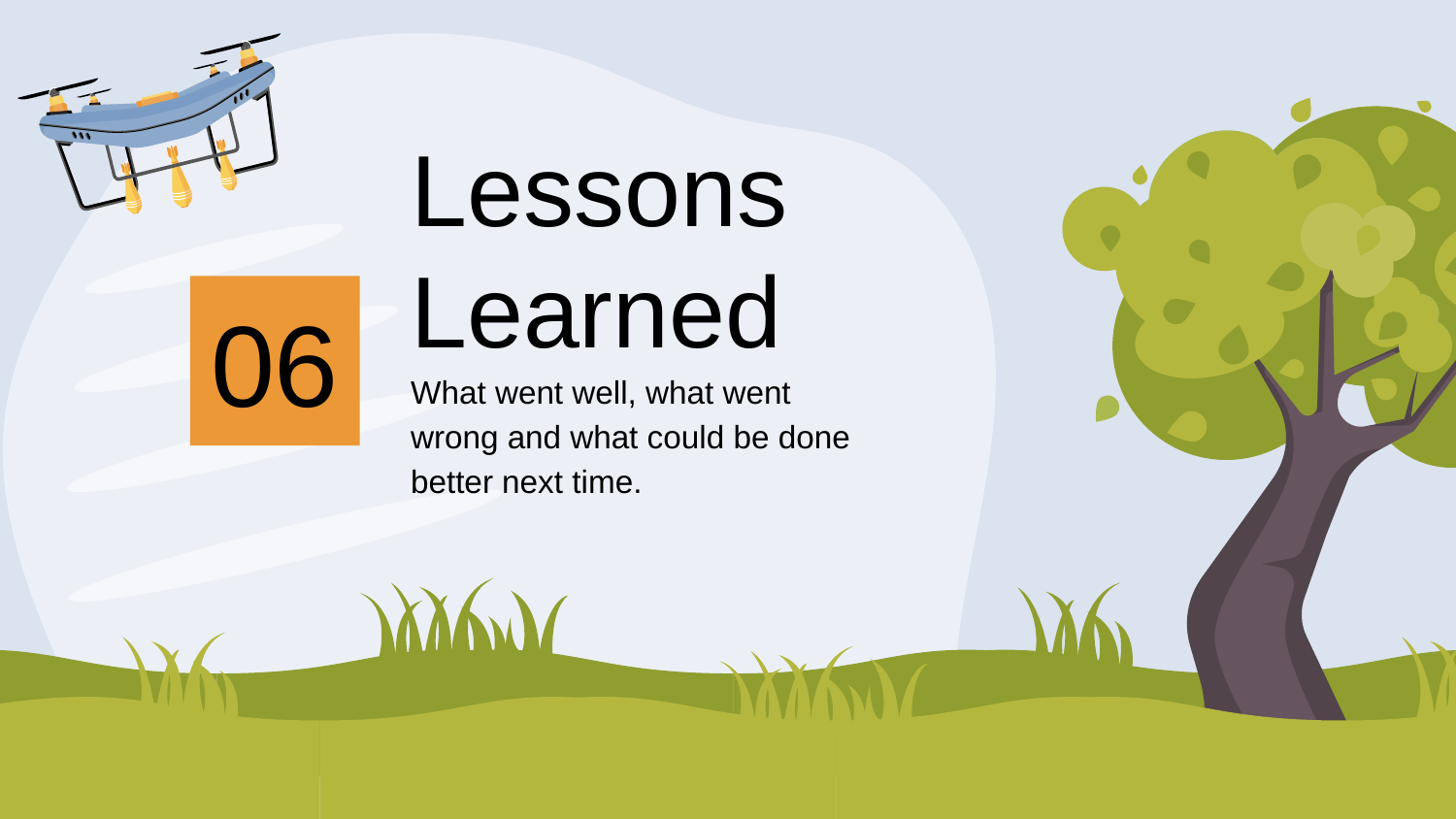

# Lessons Learned
06
What went well, what went wrong and what could be done better next time.